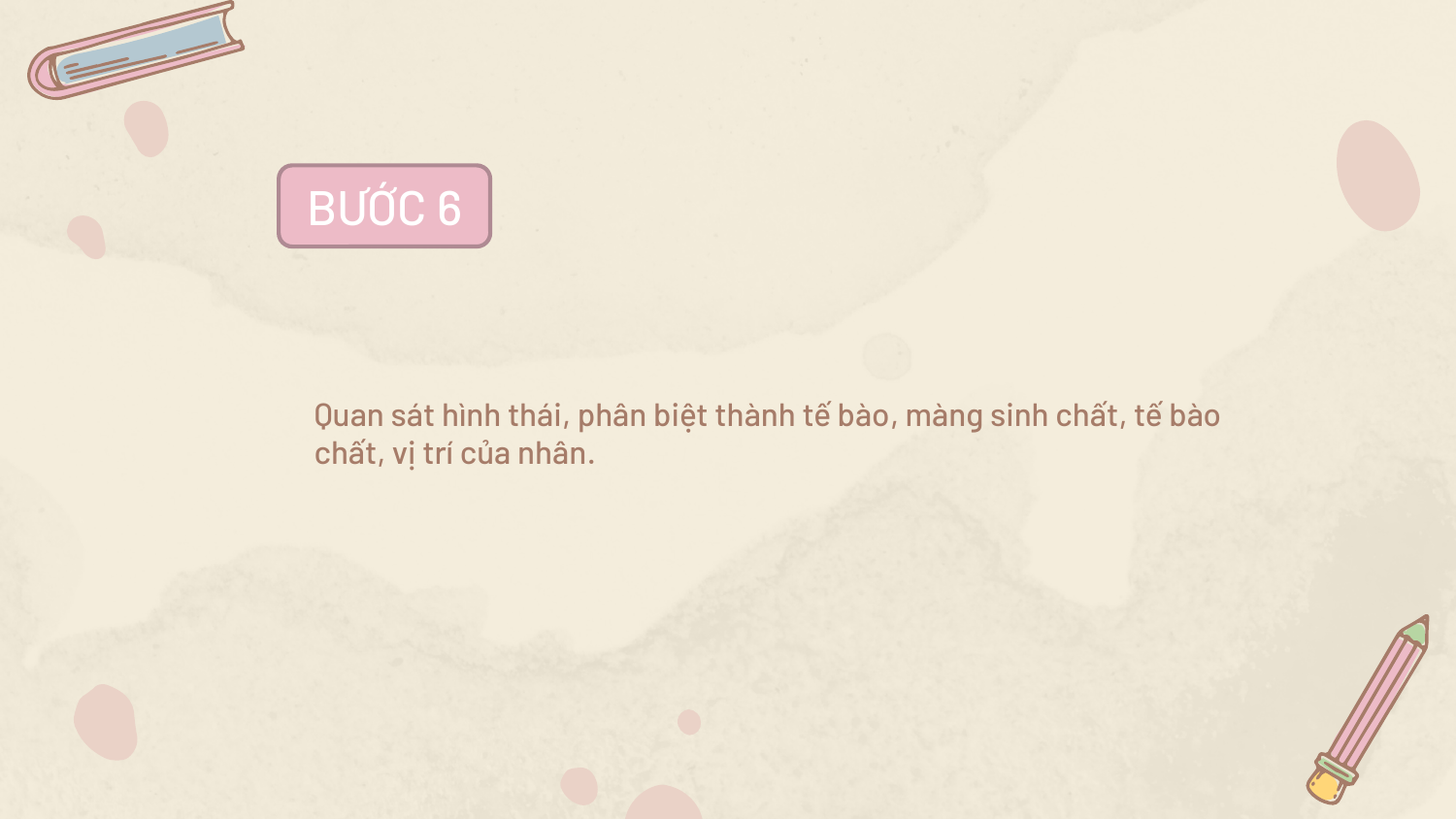

BƯỚC 6

Quan sát hình thái, phân biệt thành tế bào, màng sinh chất, tế bào chất, vị trí của nhân.